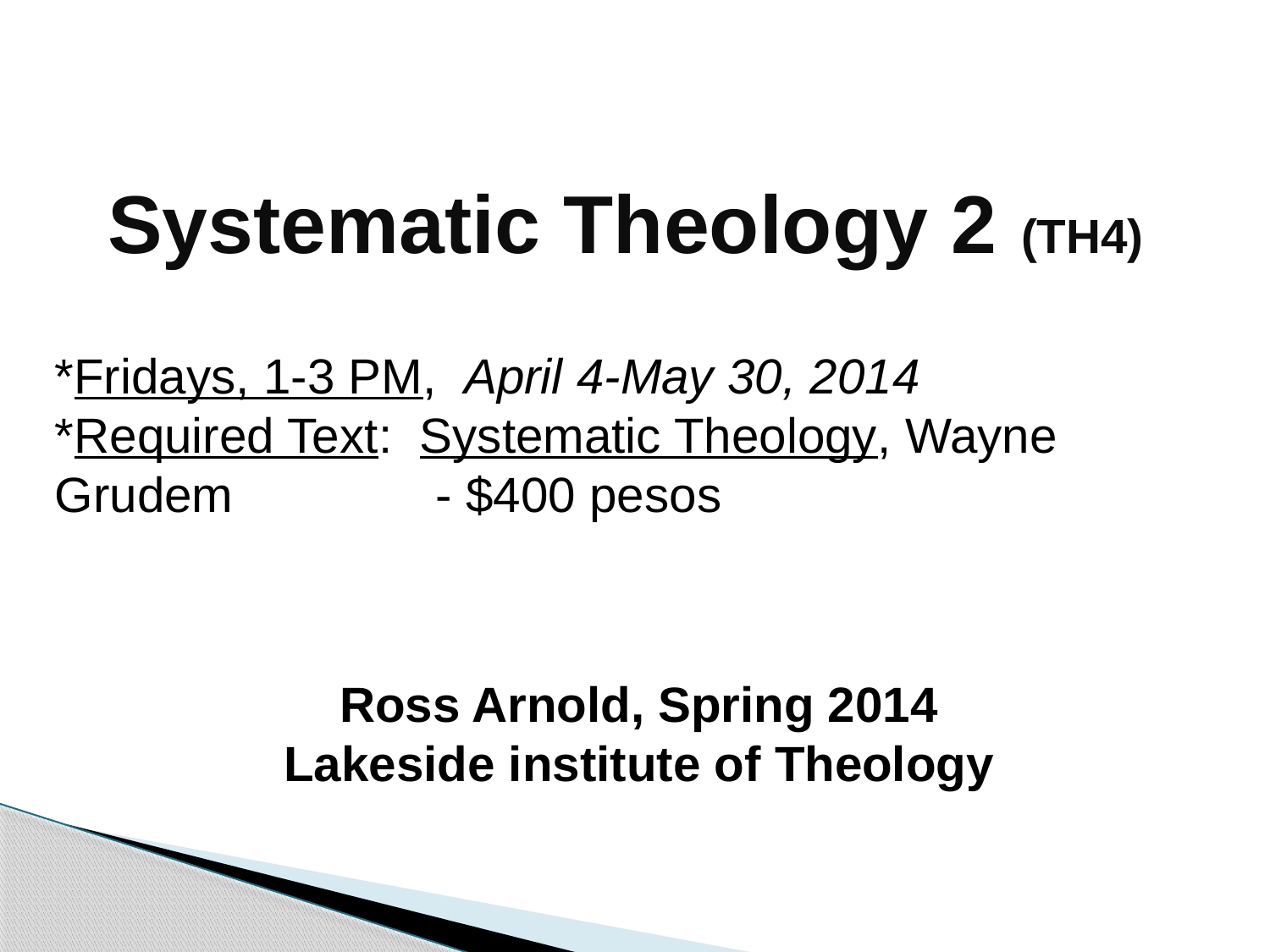

# Systematic Theology 2 (TH4)
*Fridays, 1-3 PM,  April 4-May 30, 2014
*Required Text:  Systematic Theology, Wayne 	Grudem 		- $400 pesos

	Ross Arnold, Spring 2014
Lakeside institute of Theology